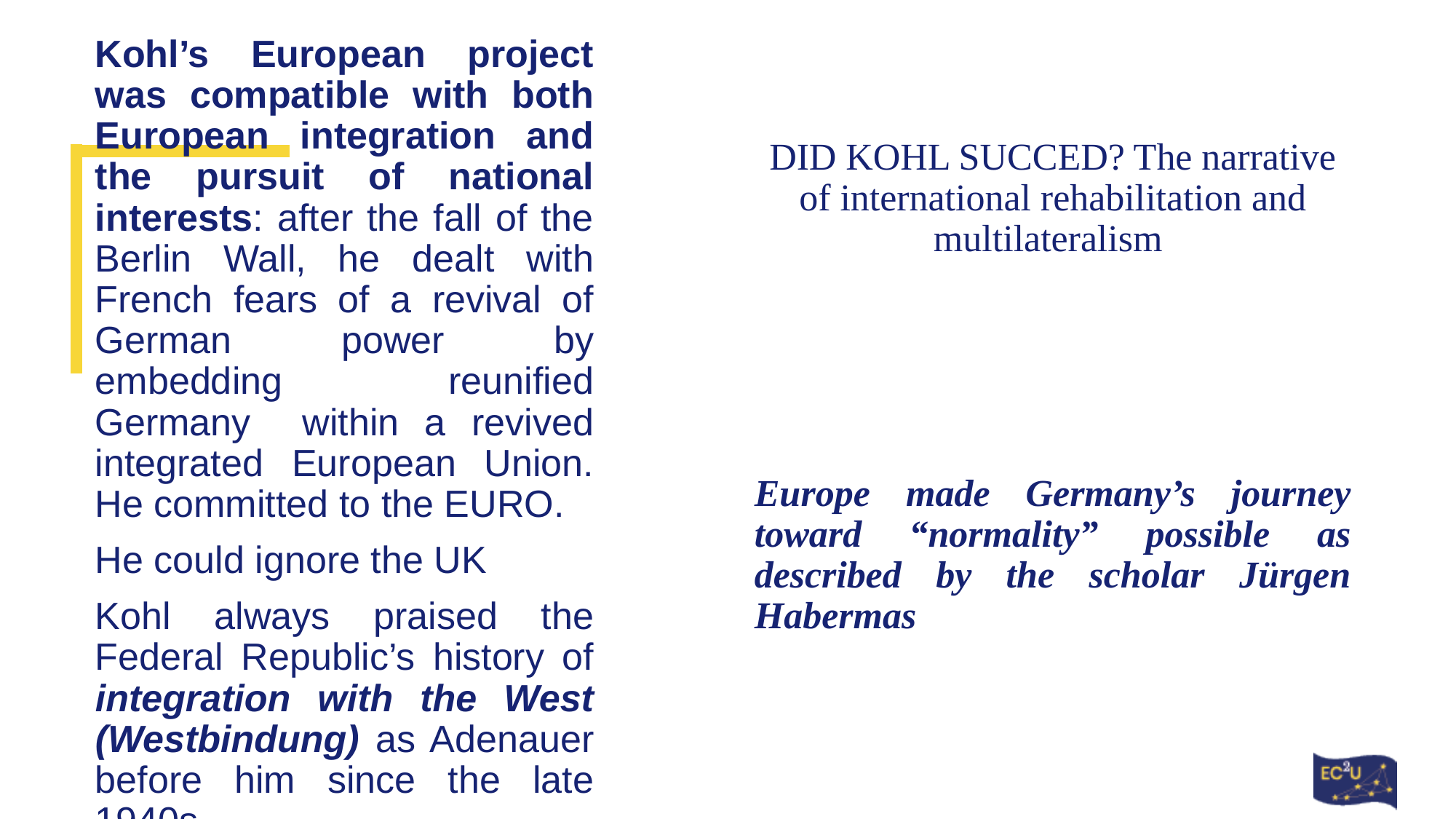

Kohl’s European project was compatible with both European integration and the pursuit of national interests: after the fall of the Berlin Wall, he dealt with French fears of a revival of German power by embedding reunified Germany  within a revived integrated European Union. He committed to the EURO.
He could ignore the UK
Kohl always praised the Federal Republic’s history of integration with the West (Westbindung) as Adenauer before him since the late 1940s.
# DID KOHL SUCCED? The narrative of international rehabilitation and multilateralism

Europe made Germany’s journey toward “normality” possible as described by the scholar Jürgen Habermas